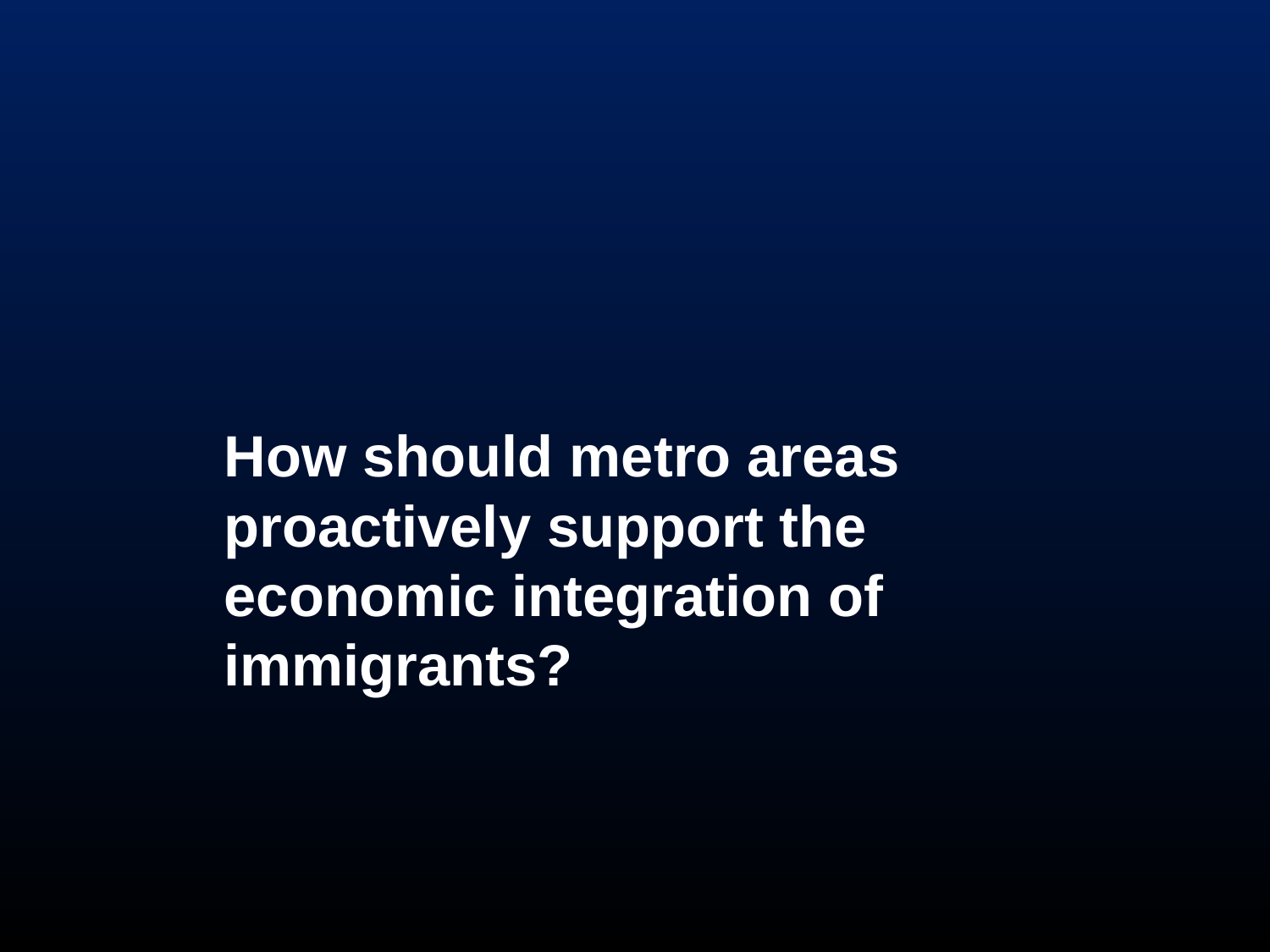

How should metro areas proactively support the economic integration of immigrants?